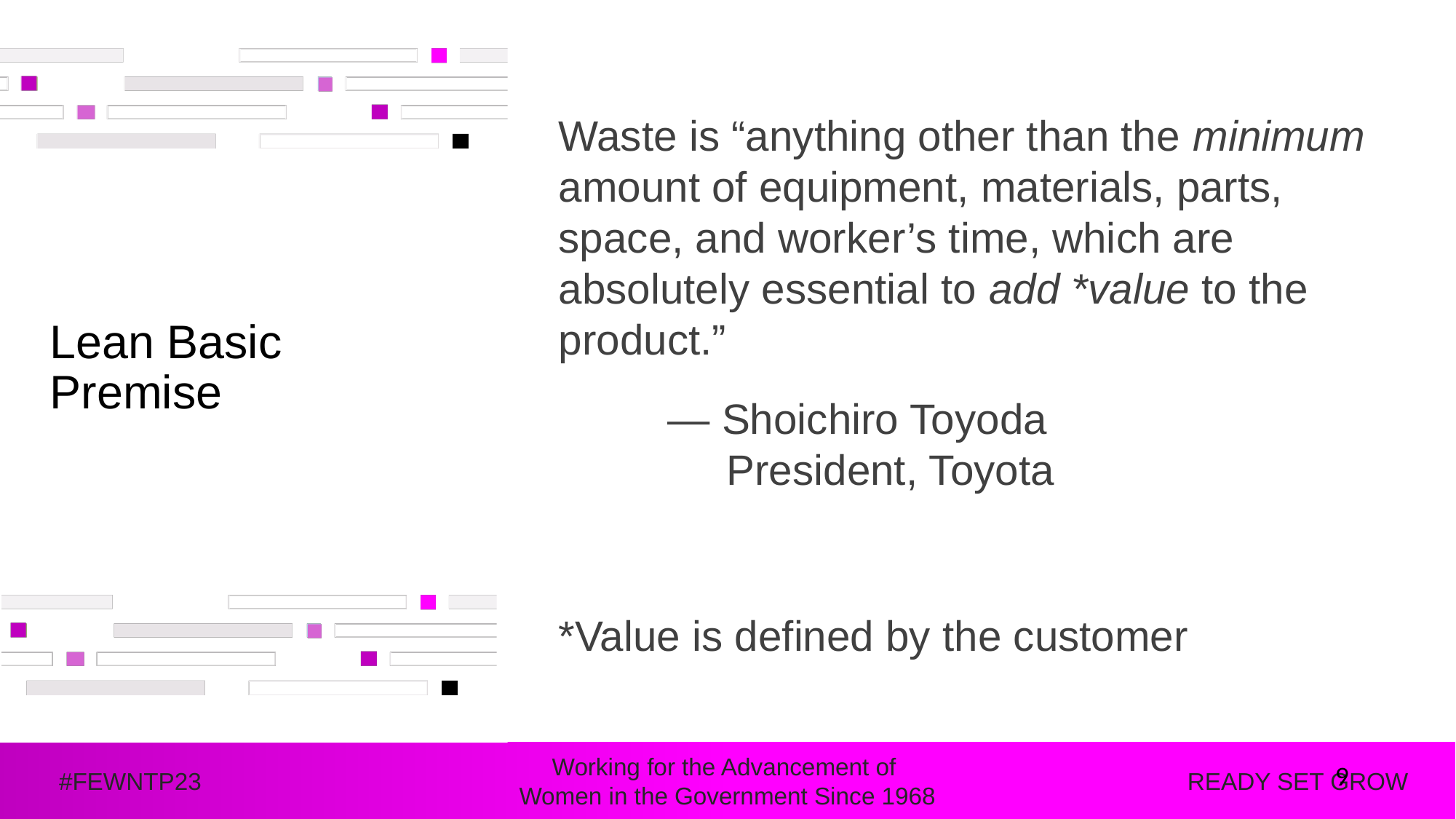

Waste is “anything other than the minimum amount of equipment, materials, parts, space, and worker’s time, which are absolutely essential to add *value to the product.”
	— Shoichiro Toyoda
  	     President, Toyota

*Value is defined by the customer
# Lean Basic Premise
9